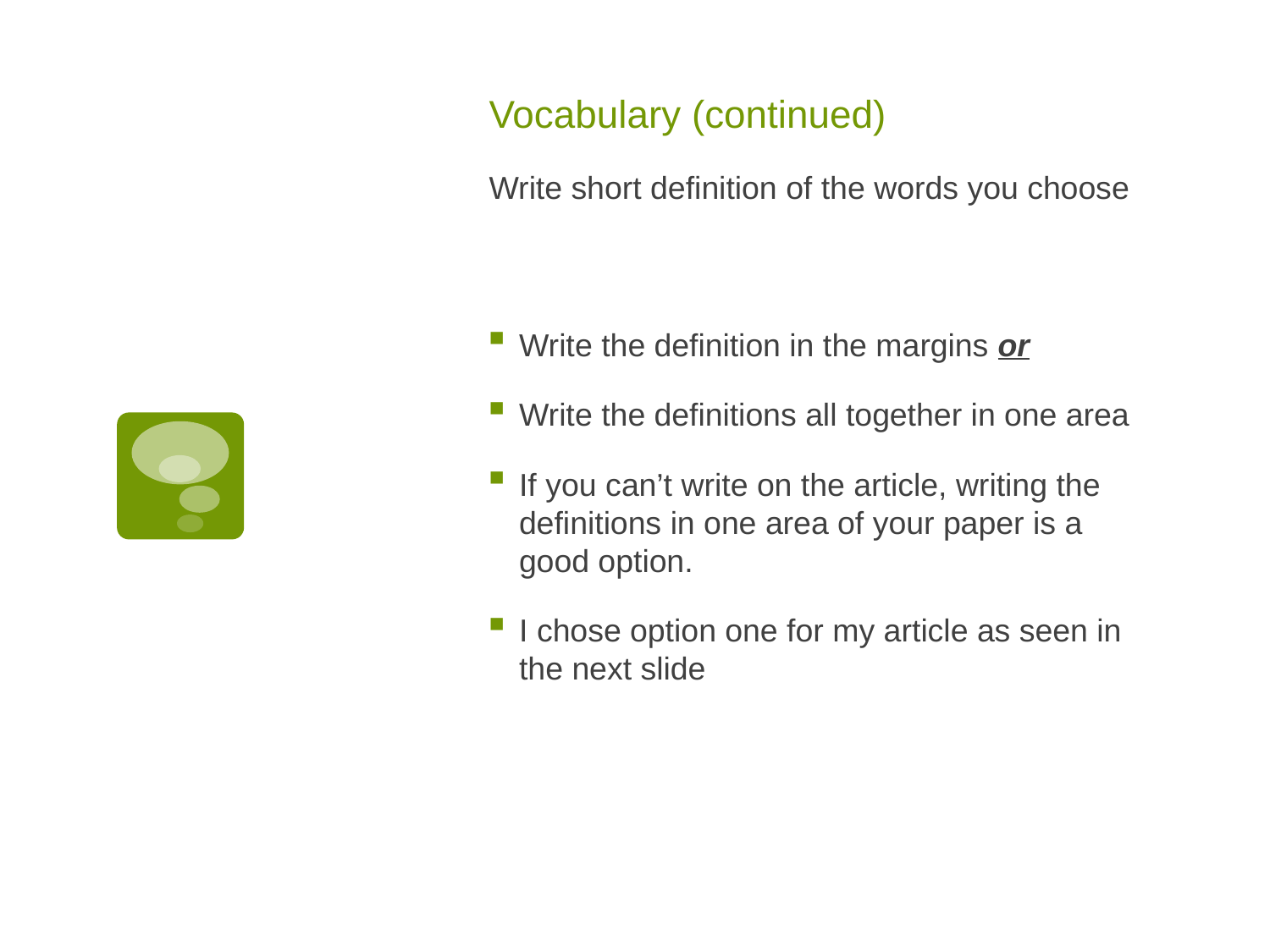

# Vocabulary (continued)
Write short definition of the words you choose
Write the definition in the margins or
Write the definitions all together in one area
If you can’t write on the article, writing the definitions in one area of your paper is a good option.
I chose option one for my article as seen in the next slide